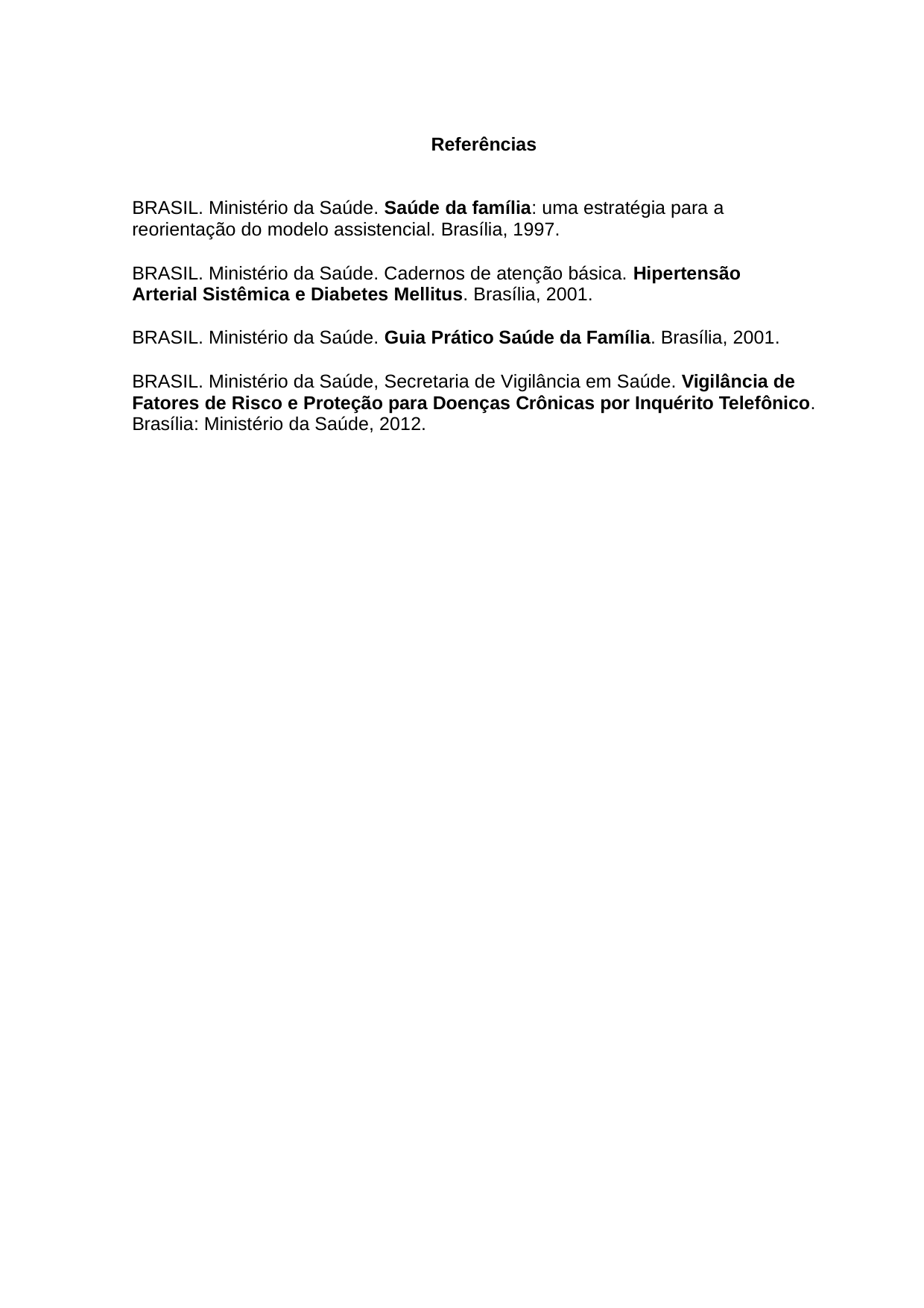

51

Referências

BRASIL. Ministério da Saúde. Saúde da família: uma estratégia para a reorientação do modelo assistencial. Brasília, 1997.

BRASIL. Ministério da Saúde. Cadernos de atenção básica. Hipertensão Arterial Sistêmica e Diabetes Mellitus. Brasília, 2001.

BRASIL. Ministério da Saúde. Guia Prático Saúde da Família. Brasília, 2001.

BRASIL. Ministério da Saúde, Secretaria de Vigilância em Saúde. Vigilância de Fatores de Risco e Proteção para Doenças Crônicas por Inquérito Telefônico. Brasília: Ministério da Saúde, 2012.